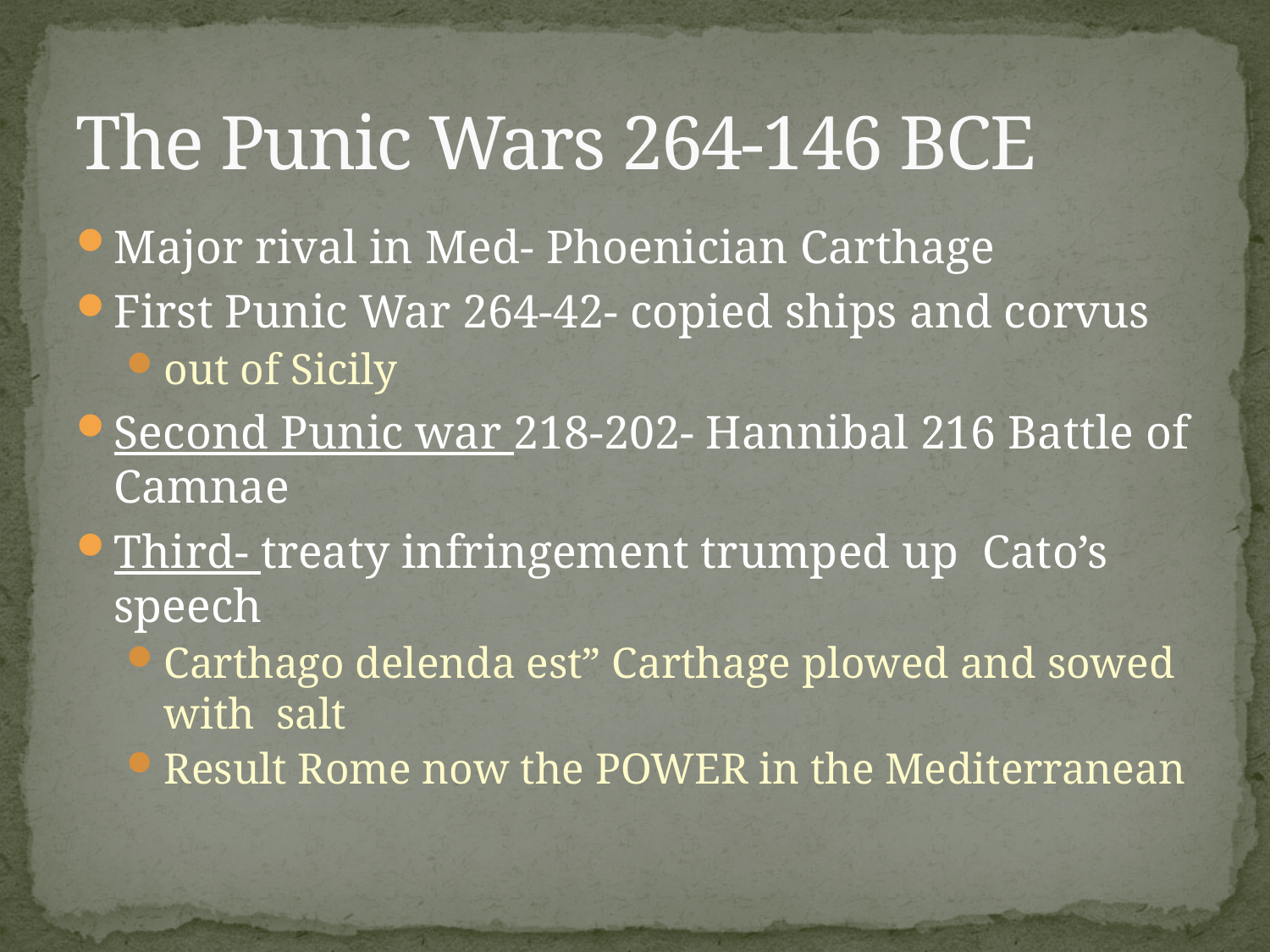

# The Punic Wars 264-146 BCE
Major rival in Med- Phoenician Carthage
First Punic War 264-42- copied ships and corvus
out of Sicily
Second Punic war 218-202- Hannibal 216 Battle of Camnae
Third- treaty infringement trumped up  Cato’s speech
Carthago delenda est” Carthage plowed and sowed with  salt
Result Rome now the POWER in the Mediterranean